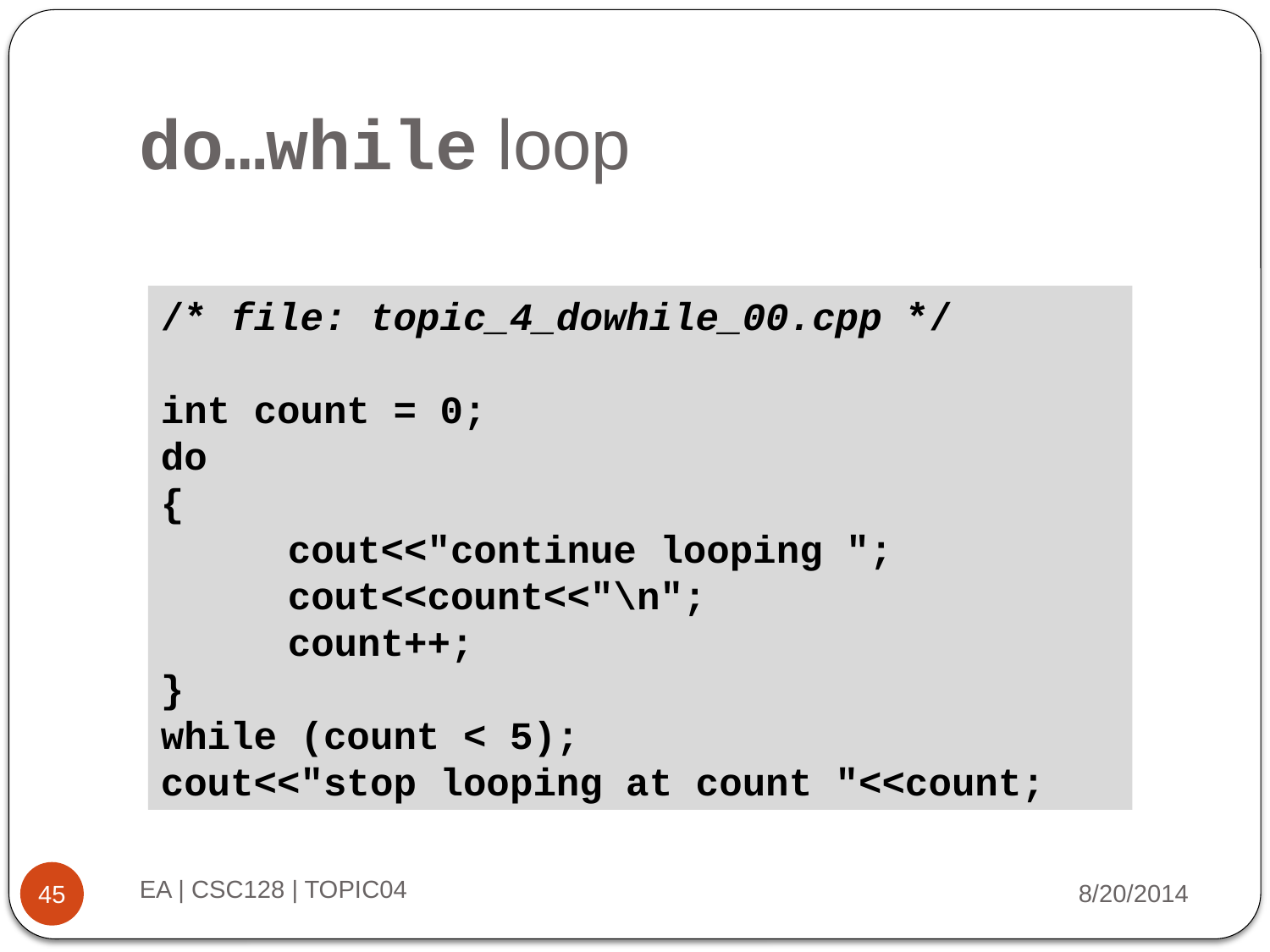

# do…while loop

/* file: topic_4_dowhile_00.cpp */

int count = 0;
do
{
	cout<<"continue looping ";
	cout<<count<<"\n";
	count++;
}
while (count < 5);
cout<<"stop looping at count "<<count;
EA | CSC128 | TOPIC04
8/20/2014
45